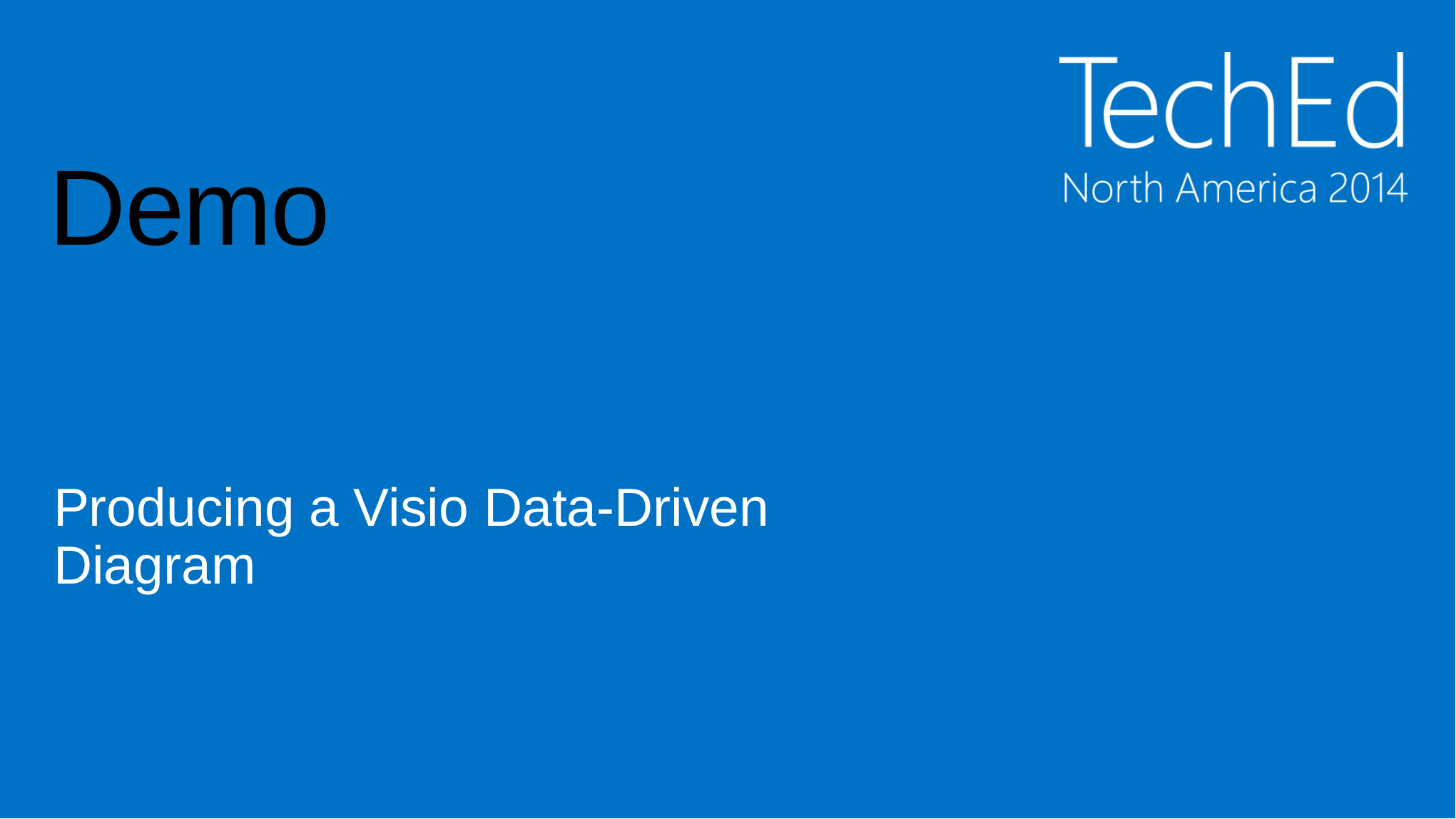

# Demo
Producing a Visio Data-Driven Diagram